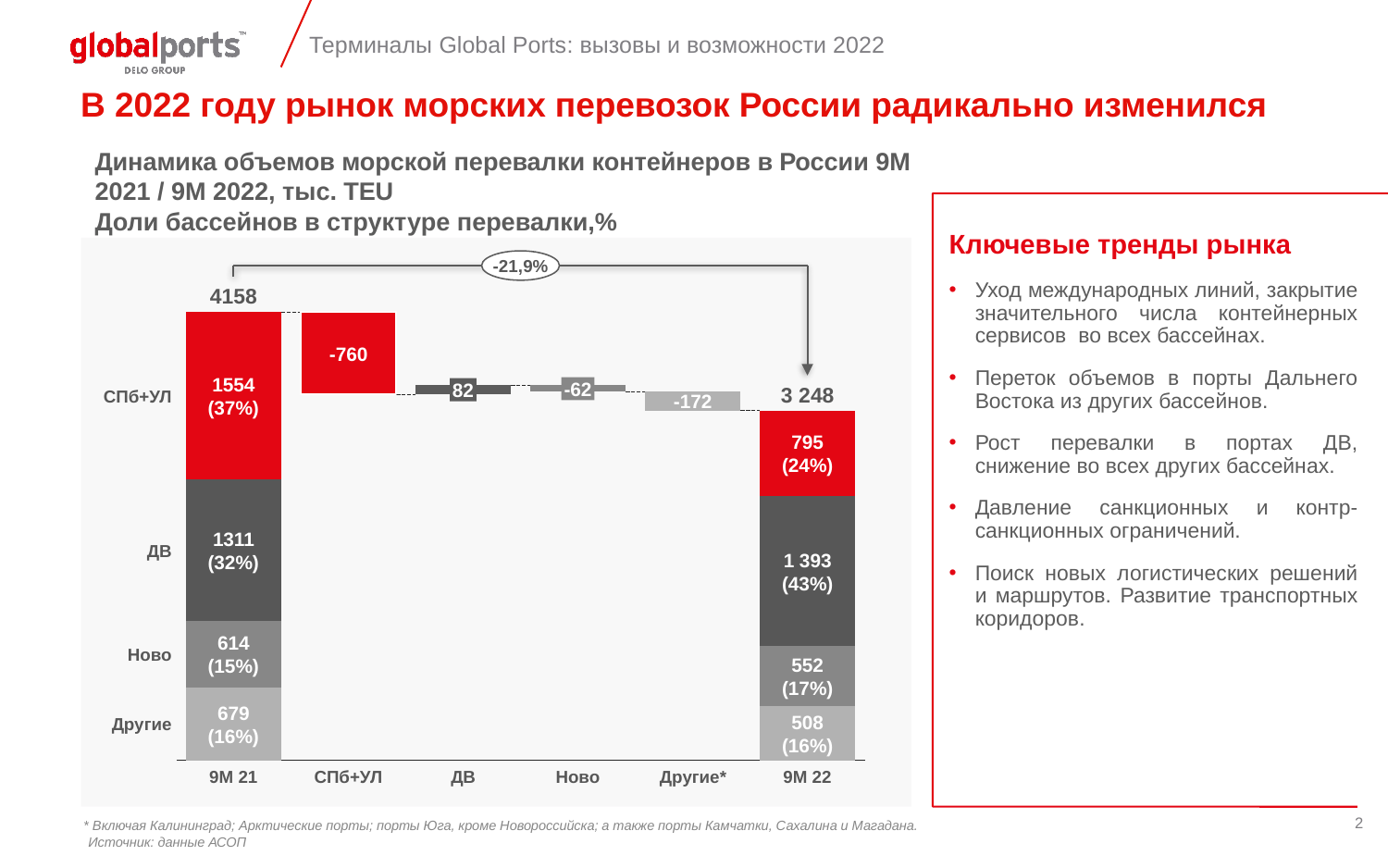

В 2022 году рынок морских перевозок России радикально изменился
Динамика объемов морской перевалки контейнеров в России 9М 2021 / 9М 2022, тыс. TEU
Доли бассейнов в структуре перевалки,%

Ключевые тренды рынка
Уход международных линий, закрытие значительного числа контейнерных сервисов  во всех бассейнах.
Переток объемов в порты Дальнего Востока из других бассейнов.
Рост перевалки в портах ДВ, снижение во всех других бассейнах.
Давление санкционных и контр- санкционных ограничений.
Поиск новых логистических решений и маршрутов. Развитие транспортных коридоров.

-21,9%
4158

### Chart

| Category |  |  |  |  |
|---|---|---|---|---|
-760
1554
(37%)
-62
82
3 248
СПб+УЛ
-172
795
(24%)
1311
(32%)

ДВ
1 393
(43%)
614
(15%)
Ново
552
(17%)
679
(16%)
508
(16%)
Другие
9M 21
СПб+УЛ
ДВ
Ново
Другие*
9M 22
* Включая Калининград; Арктические порты; порты Юга, кроме Новороссийска; а также порты Камчатки, Сахалина и Магадана.
Источник: данные АСОП